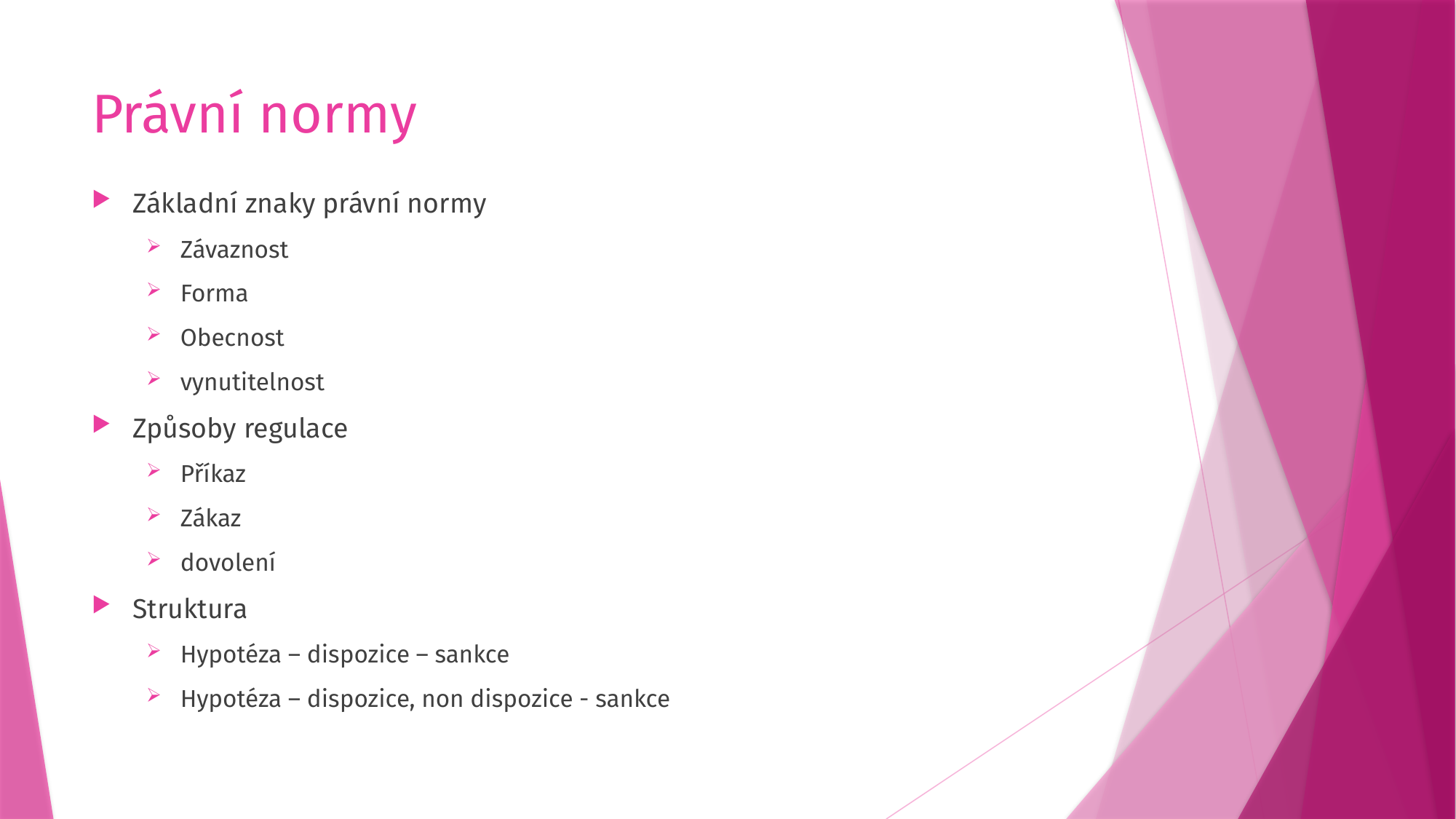

# Právní normy
Základní znaky právní normy
Závaznost
Forma
Obecnost
vynutitelnost
Způsoby regulace
Příkaz
Zákaz
dovolení
Struktura
Hypotéza – dispozice – sankce
Hypotéza – dispozice, non dispozice - sankce